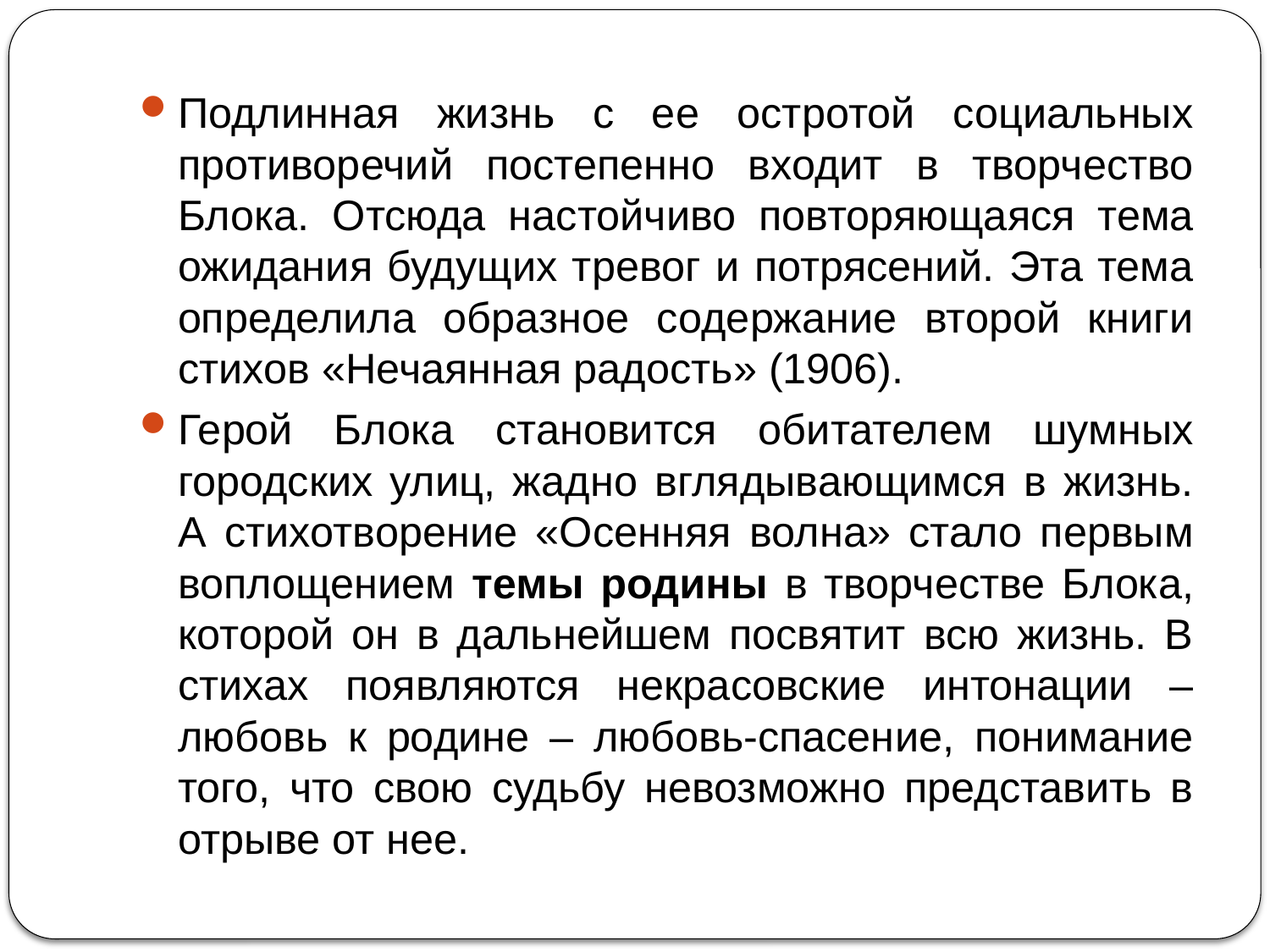

#
Подлинная жизнь с ее остротой социальных противоречий постепенно входит в творчество Блока. Отсюда настойчиво повторяющаяся тема ожидания будущих тревог и потрясений. Эта тема определила образное содержание второй книги стихов «Нечаянная радость» (1906).
Герой Блока становится обитателем шумных городских улиц, жадно вглядывающимся в жизнь. А стихотворение «Осенняя волна» стало первым воплощением темы родины в творчестве Блока, которой он в дальнейшем посвятит всю жизнь. В стихах появляются некрасовские интонации – любовь к родине – любовь-спасение, понимание того, что свою судьбу невозможно представить в отрыве от нее.